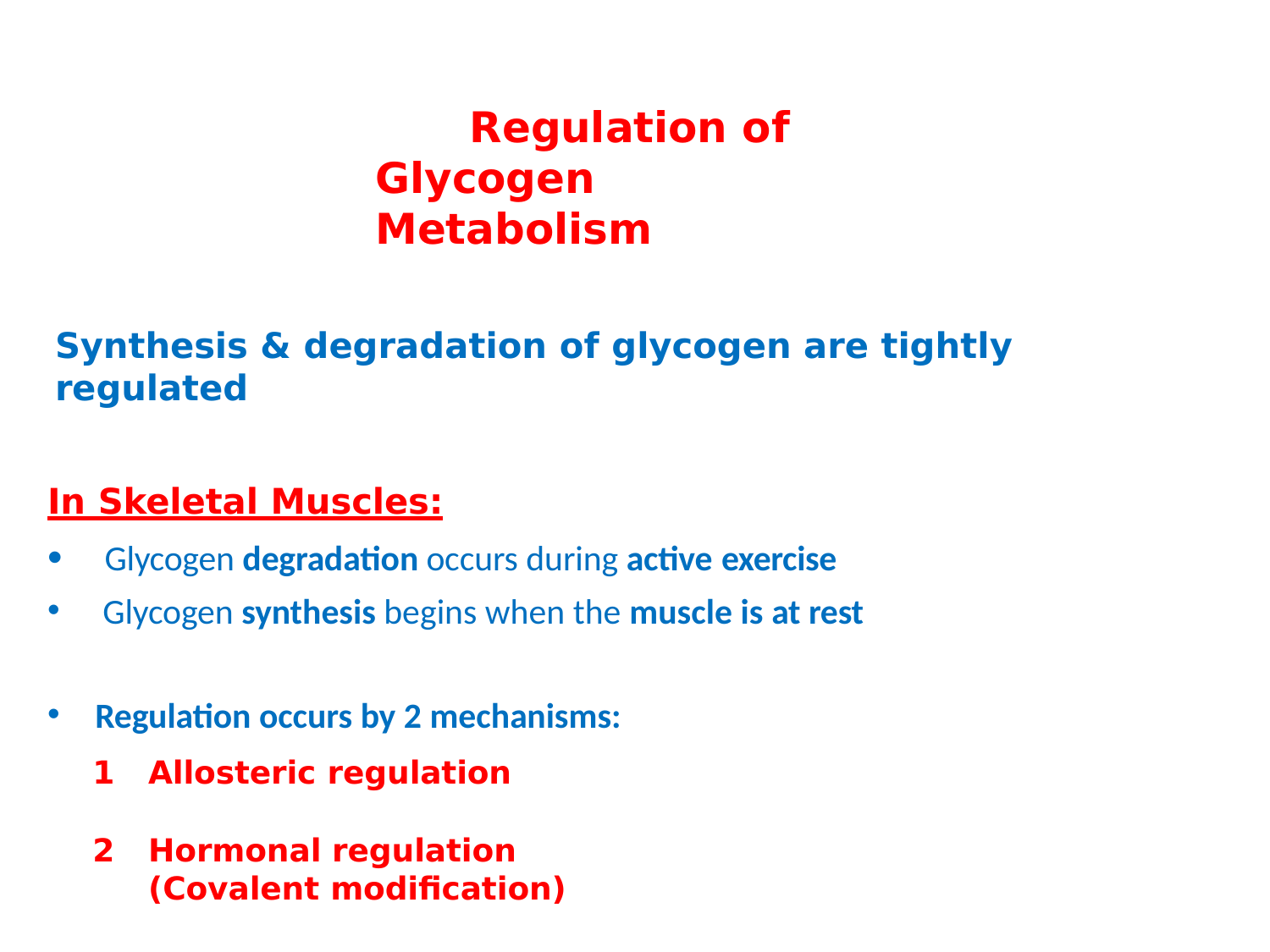

# Regulation of  Glycogen Metabolism
Synthesis & degradation of glycogen are tightly regulated

In Skeletal Muscles:
Glycogen degradation occurs during active exercise
Glycogen synthesis begins when the muscle is at rest

Regulation occurs by 2 mechanisms:
Allosteric regulation

Hormonal regulation  (Covalent modification)